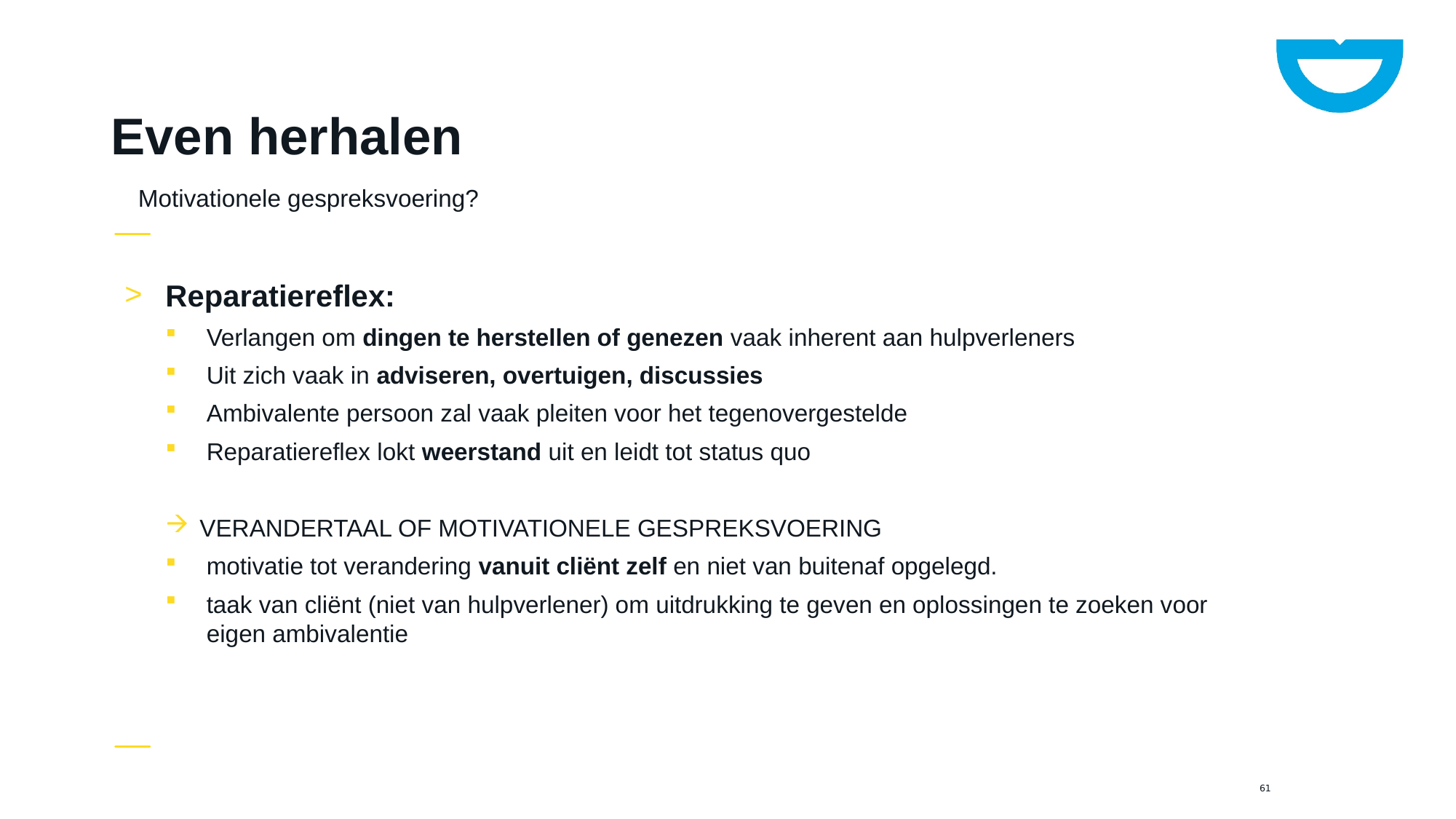

# Even herhalen
Motivationele gespreksvoering?
Reparatiereflex:
Verlangen om dingen te herstellen of genezen vaak inherent aan hulpverleners
Uit zich vaak in adviseren, overtuigen, discussies
Ambivalente persoon zal vaak pleiten voor het tegenovergestelde
Reparatiereflex lokt weerstand uit en leidt tot status quo

VERANDERTAAL OF MOTIVATIONELE GESPREKSVOERING
motivatie tot verandering vanuit cliënt zelf en niet van buitenaf opgelegd.
taak van cliënt (niet van hulpverlener) om uitdrukking te geven en oplossingen te zoeken voor eigen ambivalentie

61